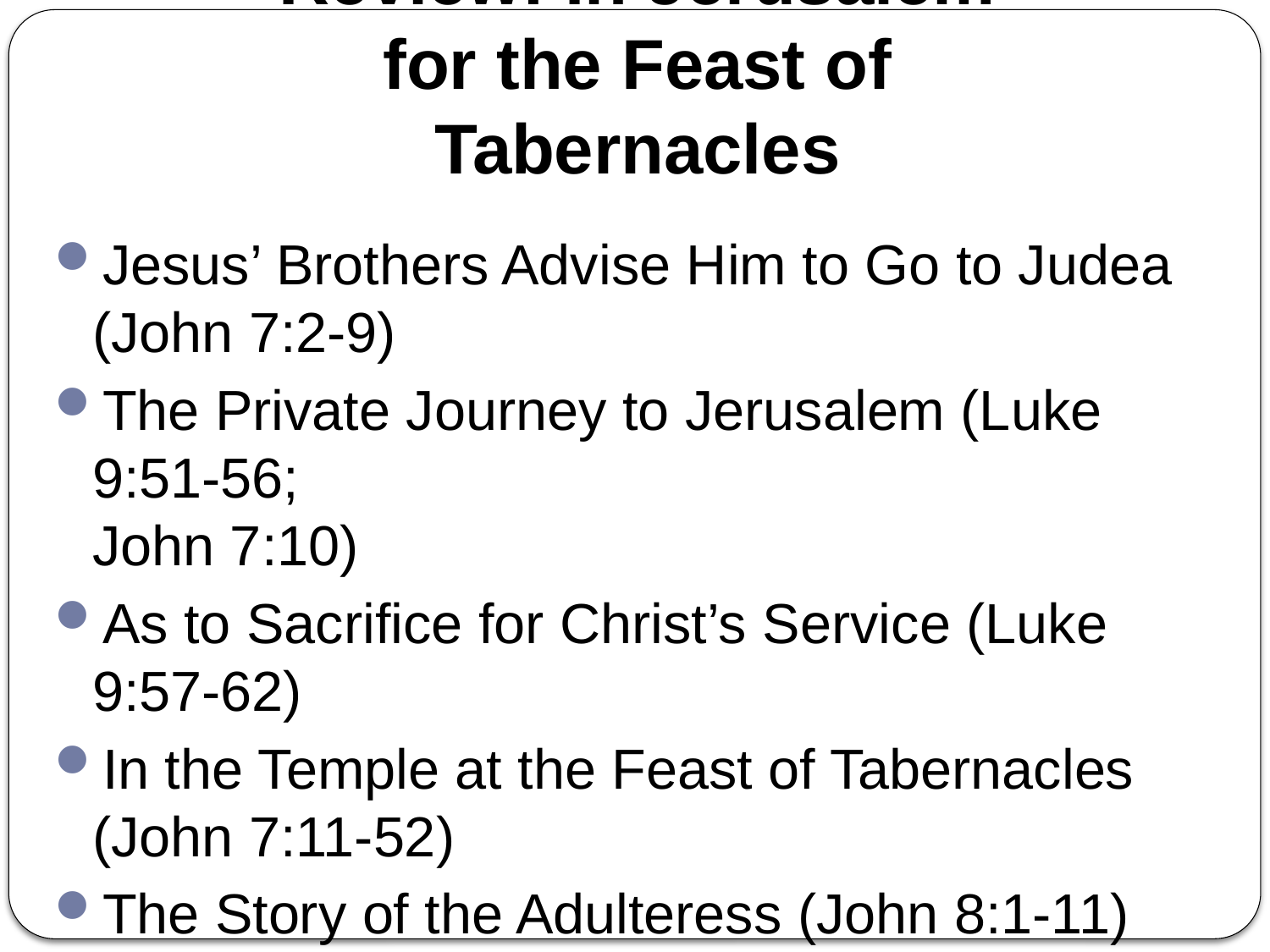

# Review: In Jerusalem for the Feast of Tabernacles
Jesus’ Brothers Advise Him to Go to Judea (John 7:2-9)
The Private Journey to Jerusalem (Luke 9:51-56;
John 7:10)
As to Sacrifice for Christ’s Service (Luke 9:57-62)
In the Temple at the Feast of Tabernacles (John 7:11-52)
The Story of the Adulteress (John 8:1-11)
Messianic Claims Met by an Attempt to Stone Jesus (John 8:12-59)